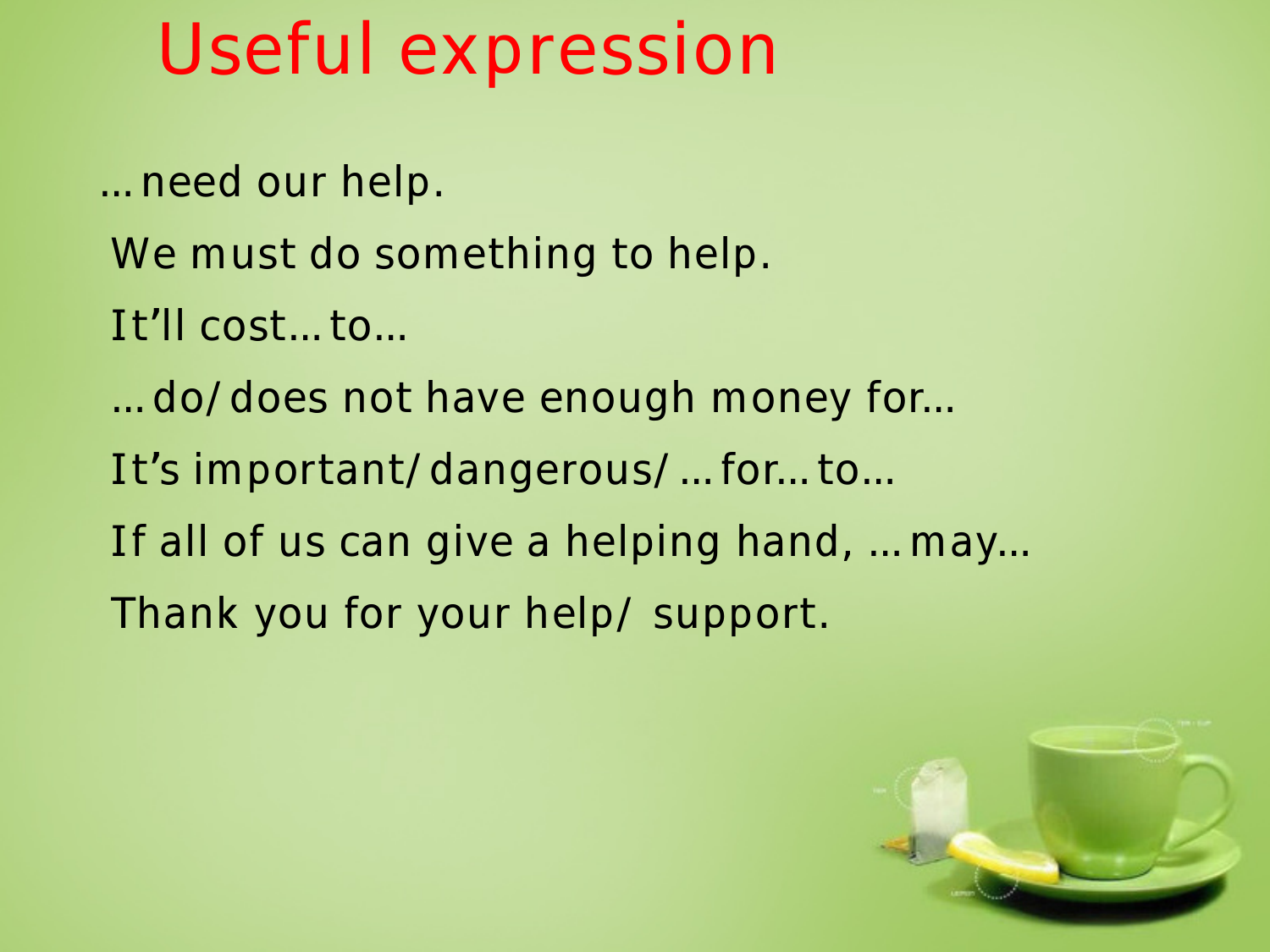

Useful expression
 …need our help.
  We must do something to help.
  It’ll cost…to…
  …do/does not have enough money for…
  It’s important/dangerous/…for…to…
  If all of us can give a helping hand, …may…
  Thank you for your help/ support.